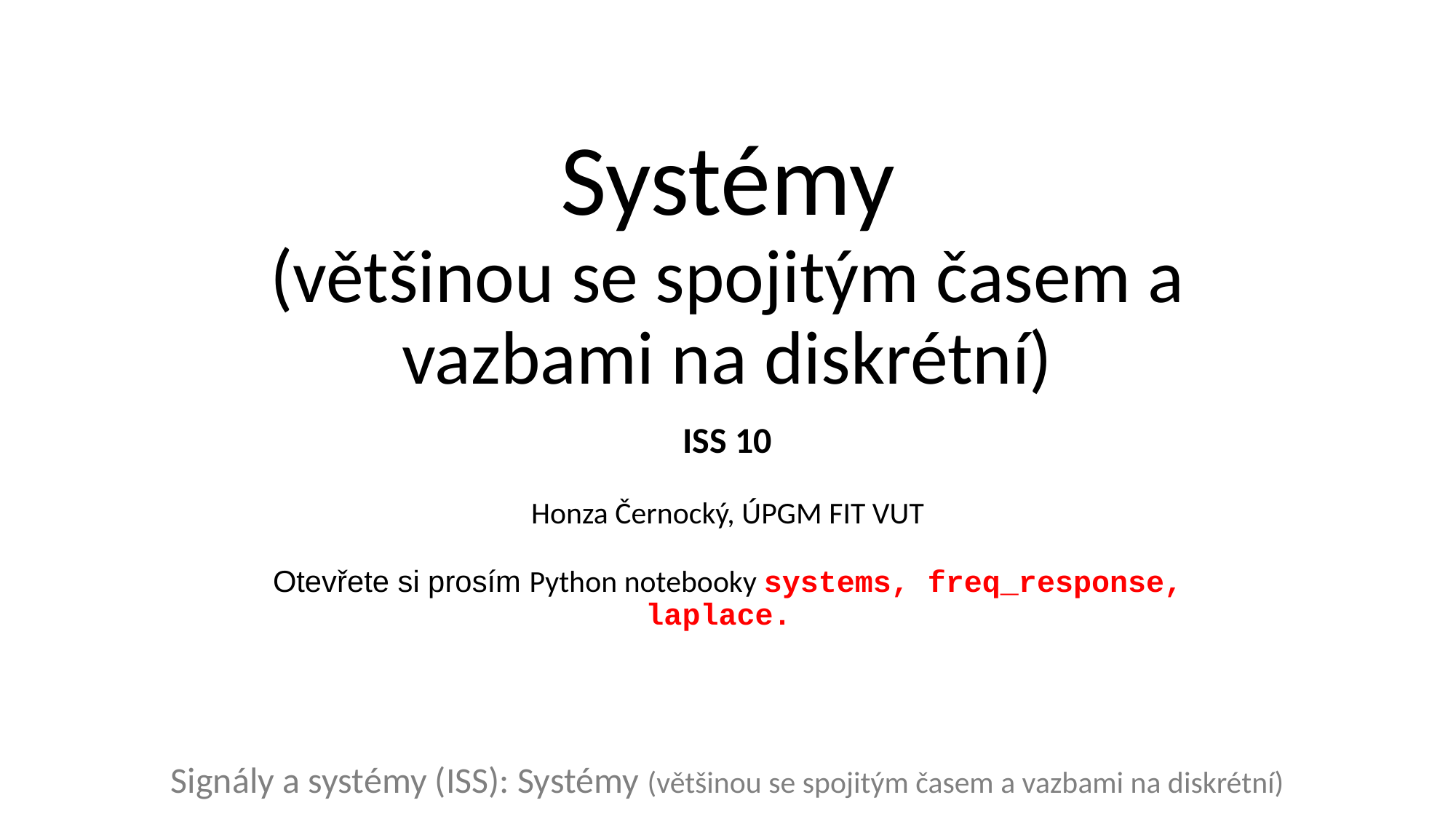

# Systémy (většinou se spojitým časem a vazbami na diskrétní)
ISS 10
Honza Černocký, ÚPGM FIT VUT

Otevřete si prosím Python notebooky systems, freq_response, laplace.
Signály a systémy (ISS): Systémy (většinou se spojitým časem a vazbami na diskrétní)